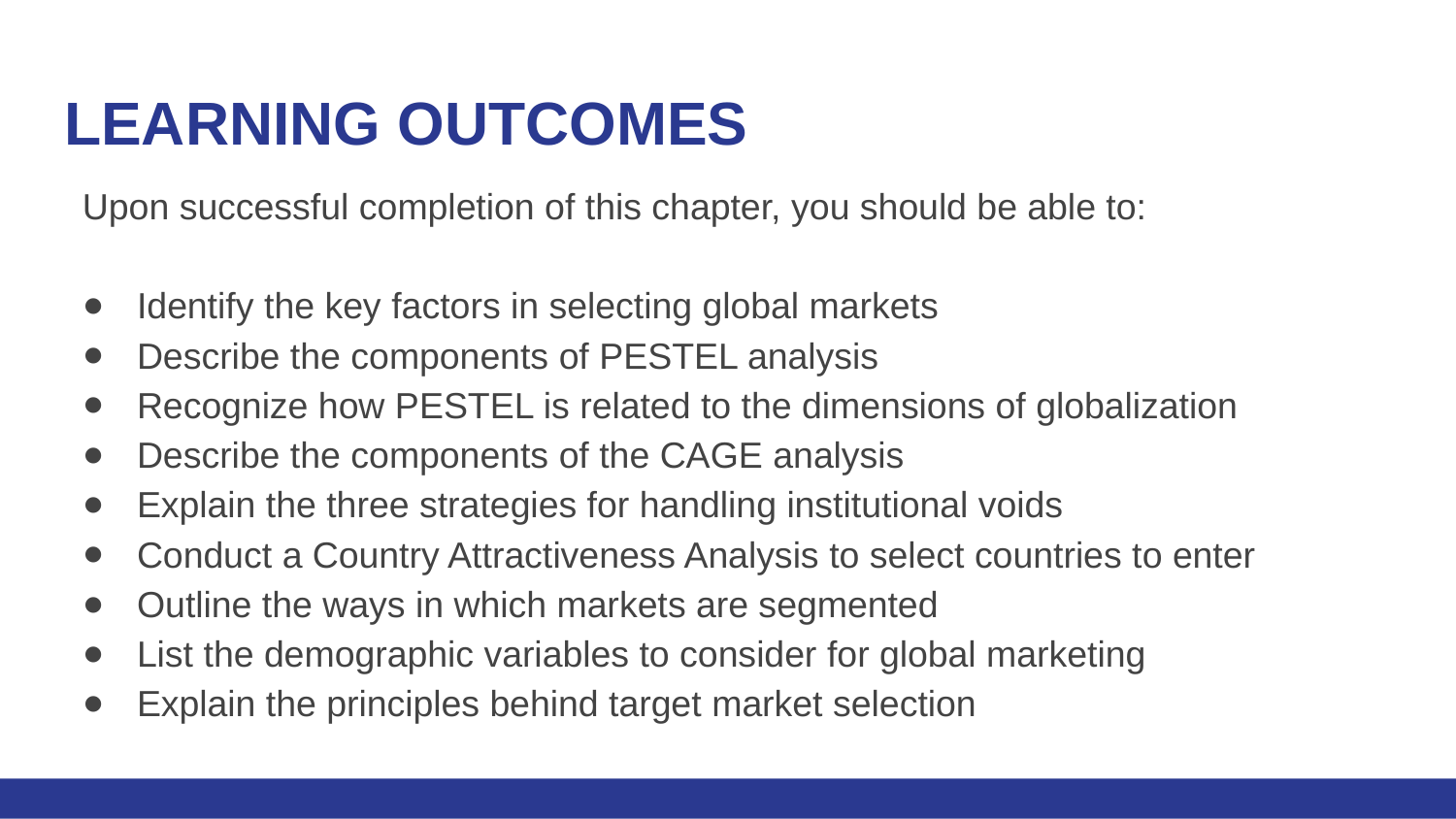

# LEARNING OUTCOMES
Upon successful completion of this chapter, you should be able to:

Identify the key factors in selecting global markets
Describe the components of PESTEL analysis
Recognize how PESTEL is related to the dimensions of globalization
Describe the components of the CAGE analysis
Explain the three strategies for handling institutional voids
Conduct a Country Attractiveness Analysis to select countries to enter
Outline the ways in which markets are segmented
List the demographic variables to consider for global marketing
Explain the principles behind target market selection